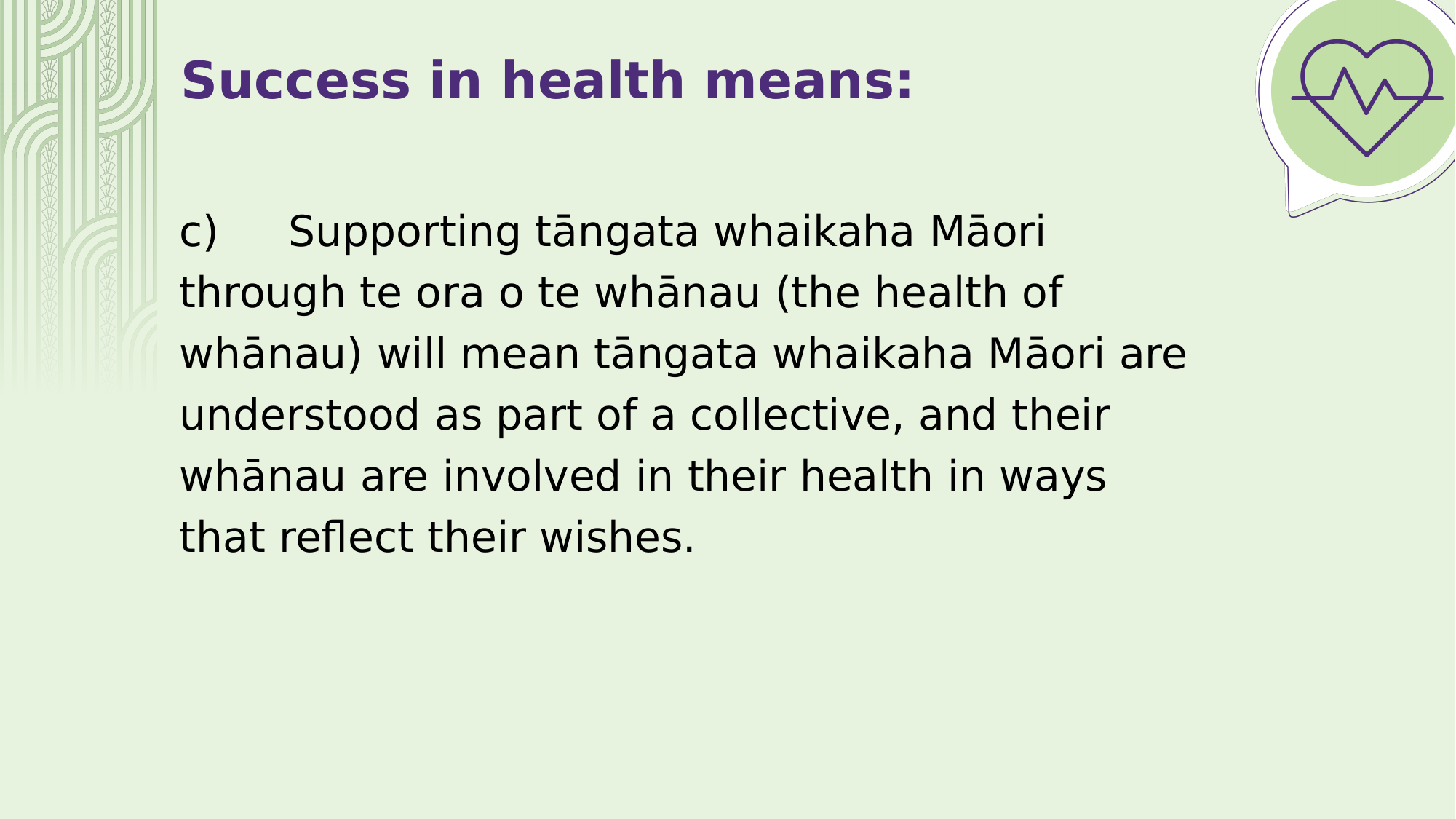

# Success in health means:
c)	Supporting tāngata whaikaha Māori through te ora o te whānau (the health of whānau) will mean tāngata whaikaha Māori are understood as part of a collective, and their whānau are involved in their health in ways that reflect their wishes.